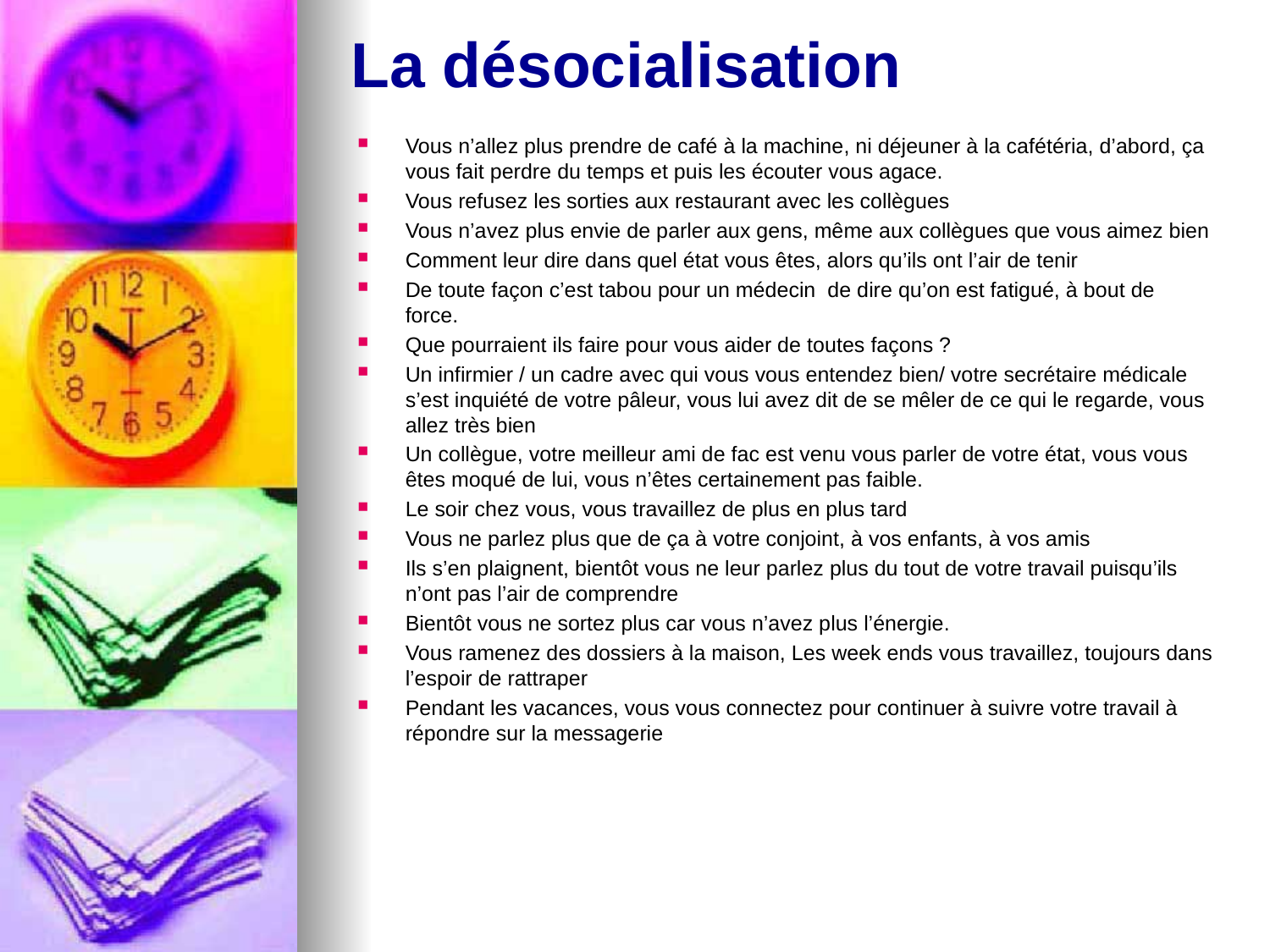

# La désocialisation
Vous n’allez plus prendre de café à la machine, ni déjeuner à la cafétéria, d’abord, ça vous fait perdre du temps et puis les écouter vous agace.
Vous refusez les sorties aux restaurant avec les collègues
Vous n’avez plus envie de parler aux gens, même aux collègues que vous aimez bien
Comment leur dire dans quel état vous êtes, alors qu’ils ont l’air de tenir
De toute façon c’est tabou pour un médecin  de dire qu’on est fatigué, à bout de force.
Que pourraient ils faire pour vous aider de toutes façons ?
Un infirmier / un cadre avec qui vous vous entendez bien/ votre secrétaire médicale s’est inquiété de votre pâleur, vous lui avez dit de se mêler de ce qui le regarde, vous allez très bien
Un collègue, votre meilleur ami de fac est venu vous parler de votre état, vous vous êtes moqué de lui, vous n’êtes certainement pas faible.
Le soir chez vous, vous travaillez de plus en plus tard
Vous ne parlez plus que de ça à votre conjoint, à vos enfants, à vos amis
Ils s’en plaignent, bientôt vous ne leur parlez plus du tout de votre travail puisqu’ils n’ont pas l’air de comprendre
Bientôt vous ne sortez plus car vous n’avez plus l’énergie.
Vous ramenez des dossiers à la maison, Les week ends vous travaillez, toujours dans l’espoir de rattraper
Pendant les vacances, vous vous connectez pour continuer à suivre votre travail à répondre sur la messagerie